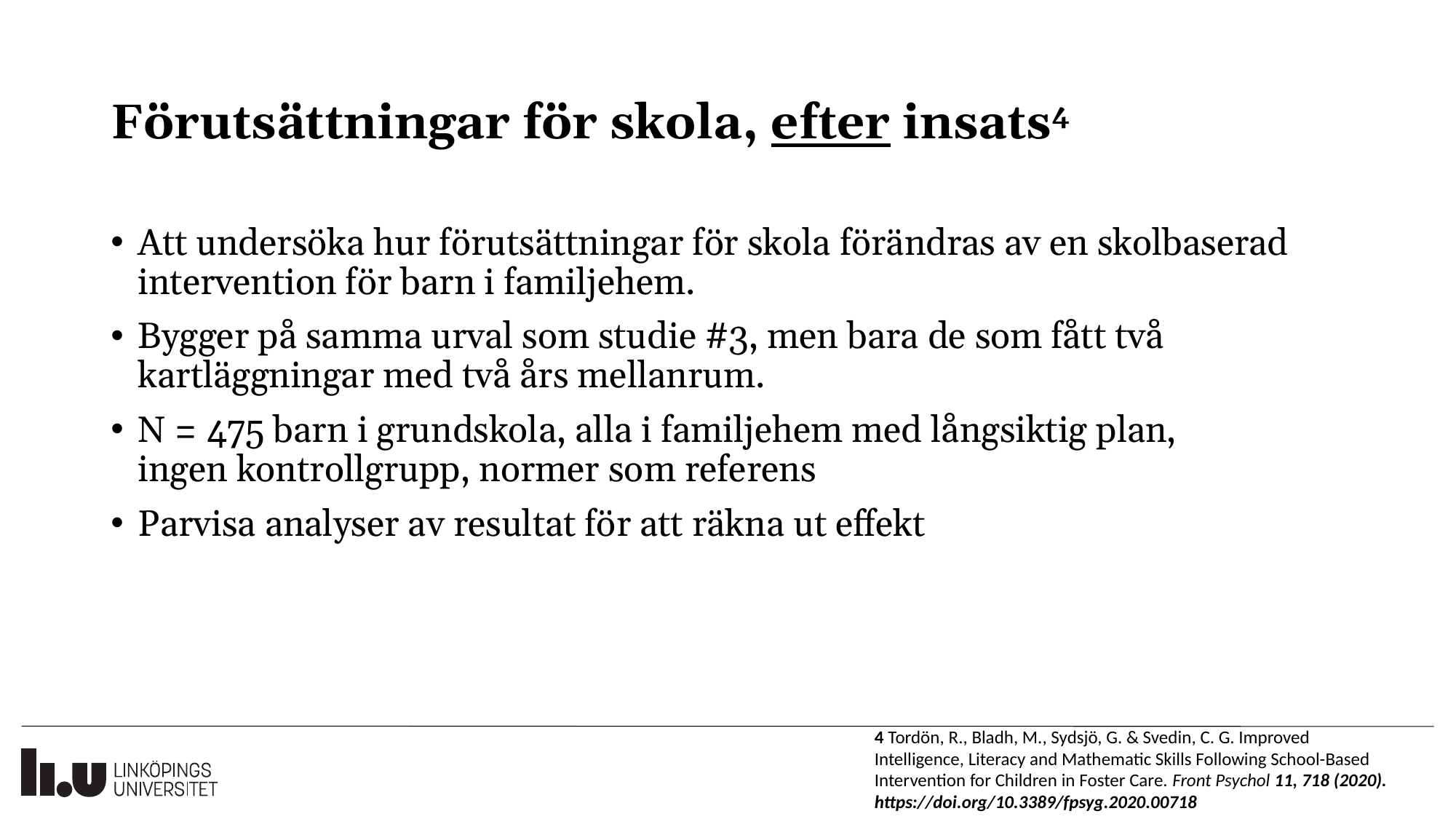

Barn som far illa - Rikard Tordön
# Förutsättningar för skola, efter insats4
Att undersöka hur förutsättningar för skola förändras av en skolbaserad intervention för barn i familjehem.
Bygger på samma urval som studie #3, men bara de som fått två kartläggningar med två års mellanrum.
N = 475 barn i grundskola, alla i familjehem med långsiktig plan,
ingen kontrollgrupp, normer som referens
Parvisa analyser av resultat för att räkna ut effekt
4 Tordön, R., Bladh, M., Sydsjö, G. & Svedin, C. G. Improved Intelligence, Literacy and Mathematic Skills Following School-Based Intervention for Children in Foster Care. Front Psychol 11, 718 (2020). https://doi.org/10.3389/fpsyg.2020.00718